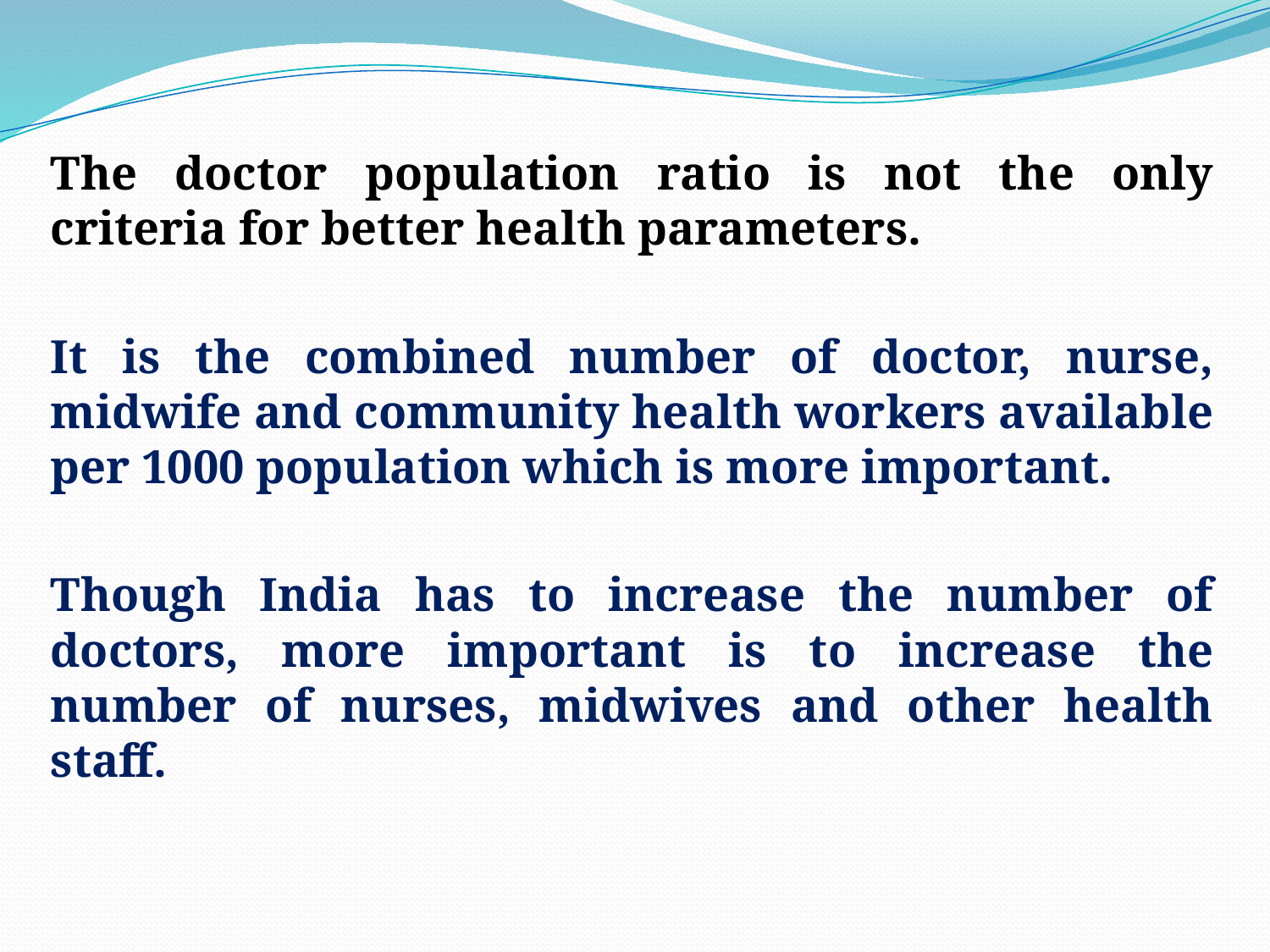

The doctor population ratio is not the only criteria for better health parameters.

	It is the combined number of doctor, nurse, midwife and community health workers available per 1000 population which is more important.

	Though India has to increase the number of doctors, more important is to increase the number of nurses, midwives and other health staff.